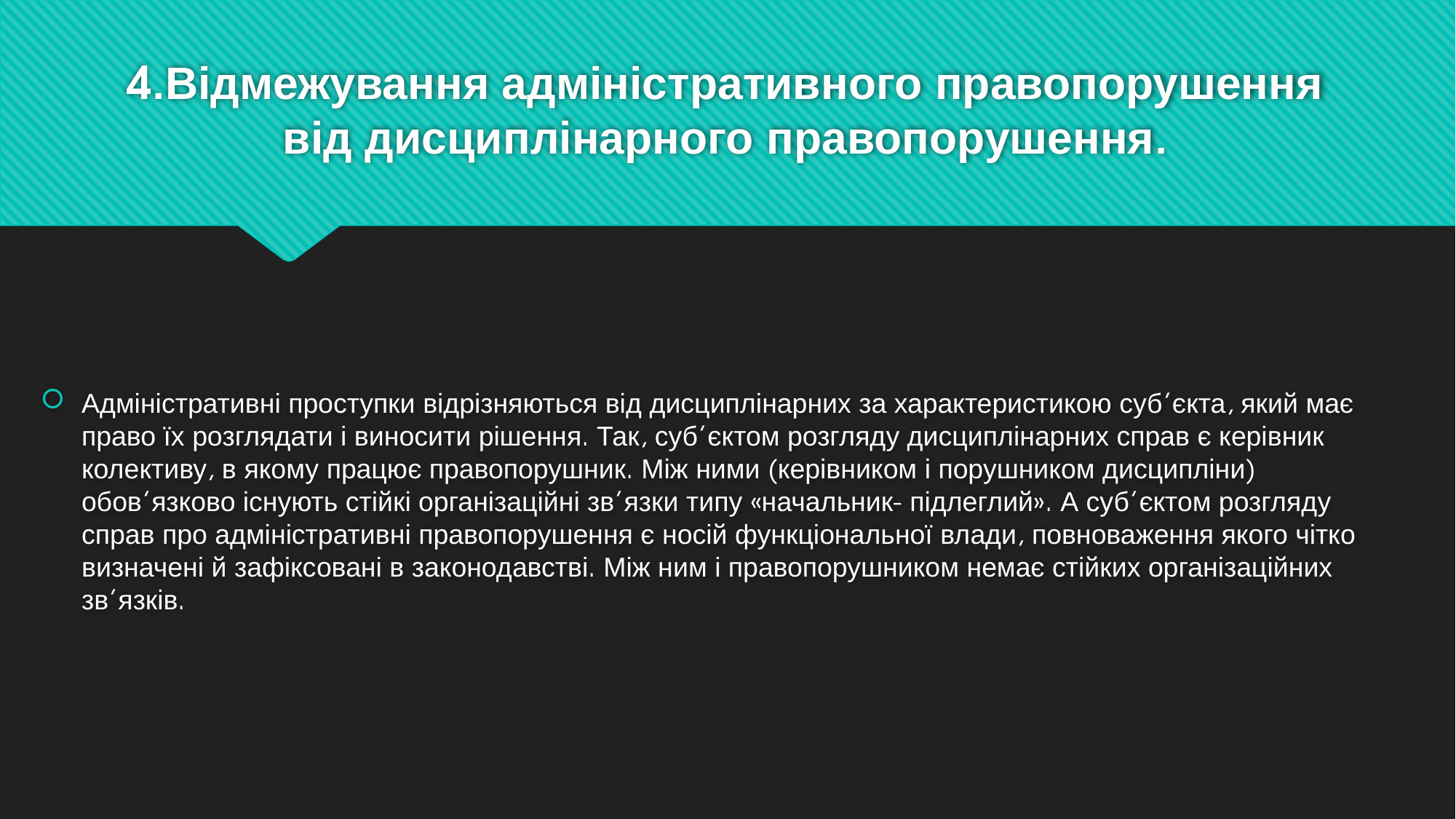

# 4.Відмежування адміністративного правопорушення від дисциплінарного правопорушення.
Адміністративні проступки відрізняються від дисциплінарних за характеристикою суб’єкта, який має право їх розглядати і виносити рішення. Так, суб’єктом розгляду дисциплінарних справ є керівник колективу, в якому працює правопорушник. Між ними (керівником і порушником дисципліни) обов’язково існують стійкі організаційні зв’язки типу «начальник- підлеглий». А суб’єктом розгляду справ про адміністративні правопорушення є носій функціональної влади, повноваження якого чітко визначені й зафіксовані в законодавстві. Між ним і правопорушником немає стійких організаційних зв’язків.